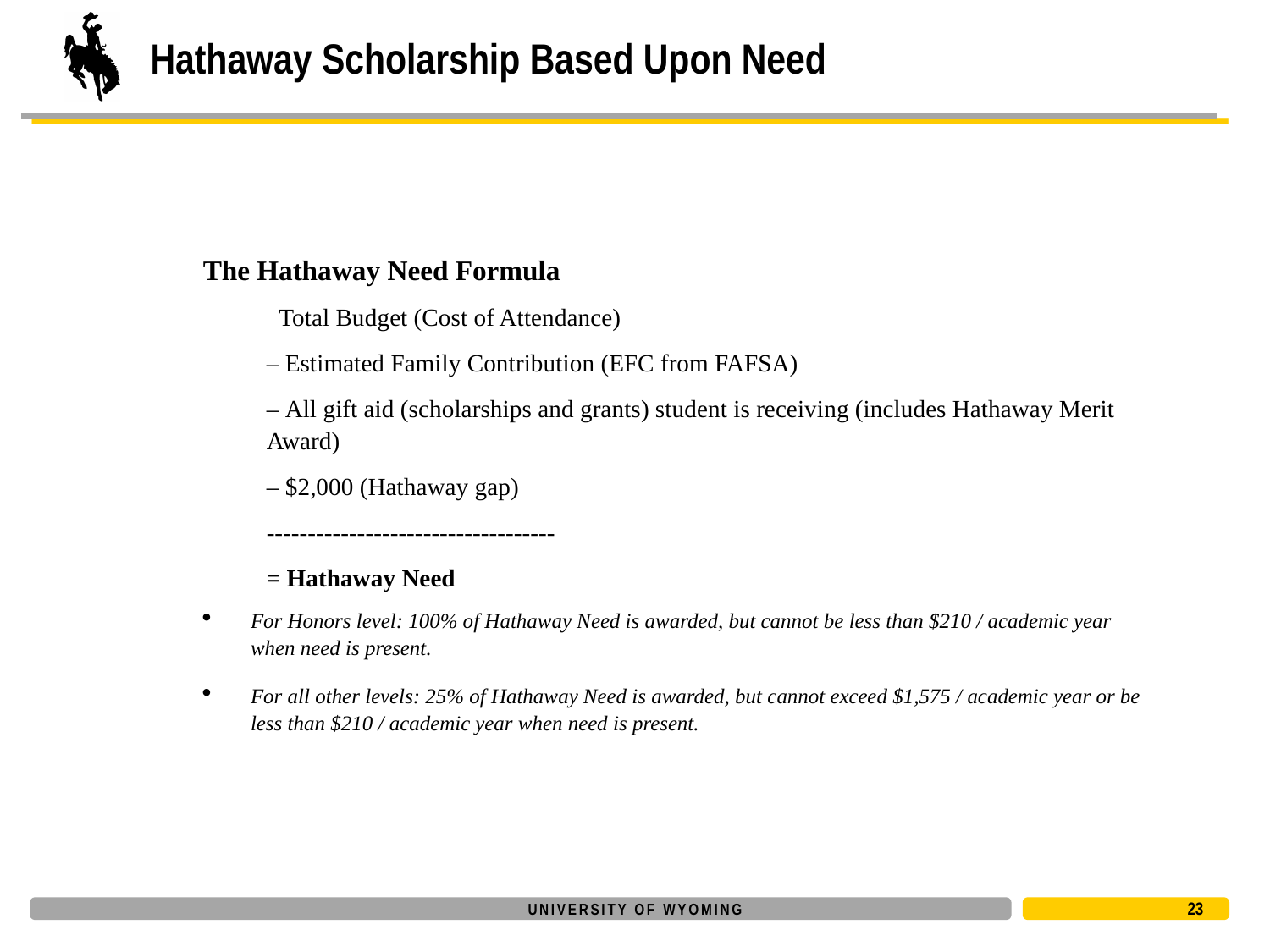

# Hathaway Scholarship Based Upon Need
The Hathaway Need Formula
  Total Budget (Cost of Attendance)
– Estimated Family Contribution (EFC from FAFSA)
– All gift aid (scholarships and grants) student is receiving (includes Hathaway Merit Award)
– $2,000 (Hathaway gap)
-----------------------------------
= Hathaway Need
For Honors level: 100% of Hathaway Need is awarded, but cannot be less than $210 / academic year when need is present.
For all other levels: 25% of Hathaway Need is awarded, but cannot exceed $1,575 / academic year or be less than $210 / academic year when need is present.
23